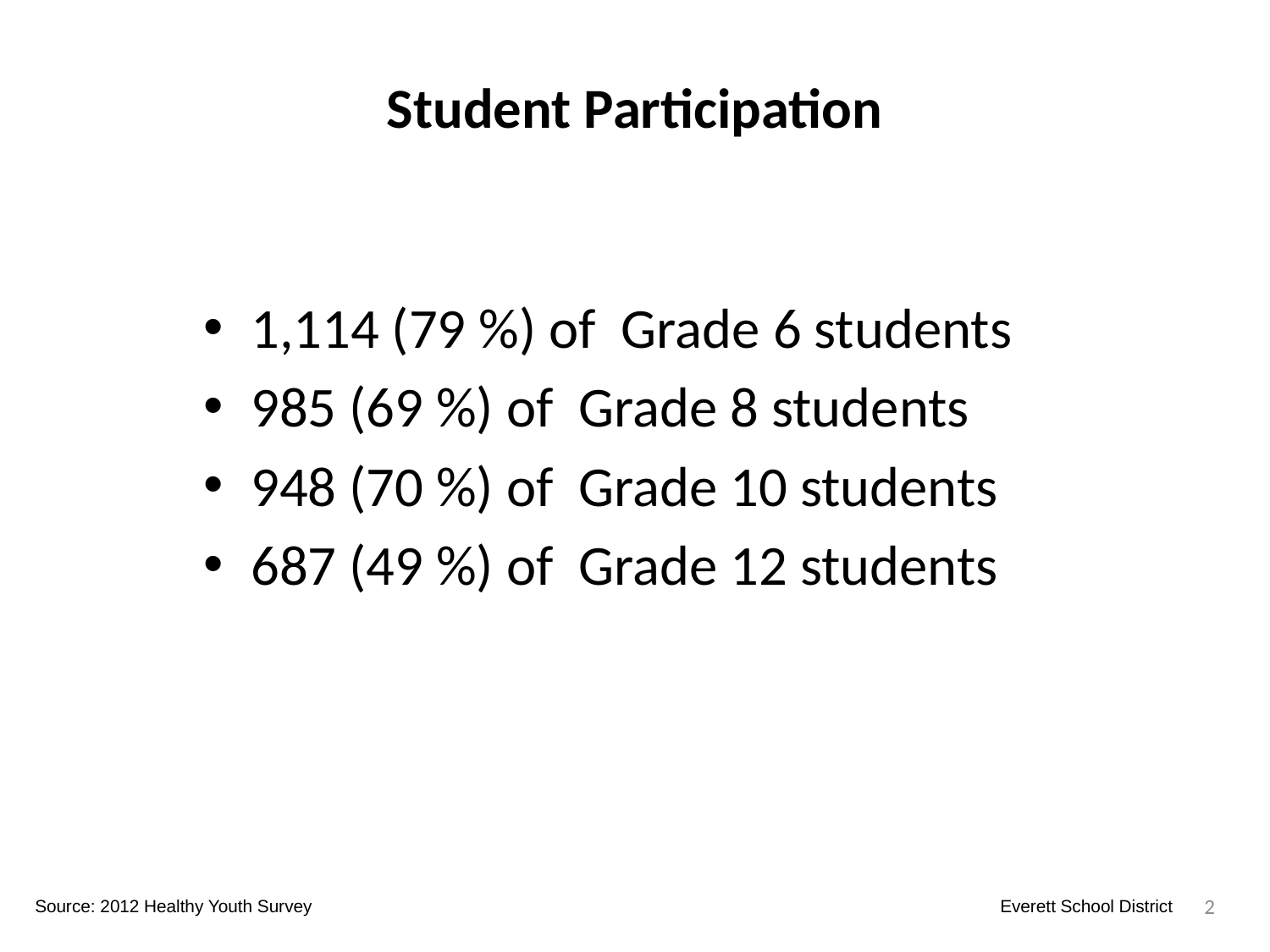

# Student Participation
1,114 (79 %) of  Grade 6 students
985 (69 %) of  Grade 8 students
948 (70 %) of  Grade 10 students
687 (49 %) of  Grade 12 students
2
Source: 2012 Healthy Youth Survey
Everett School District